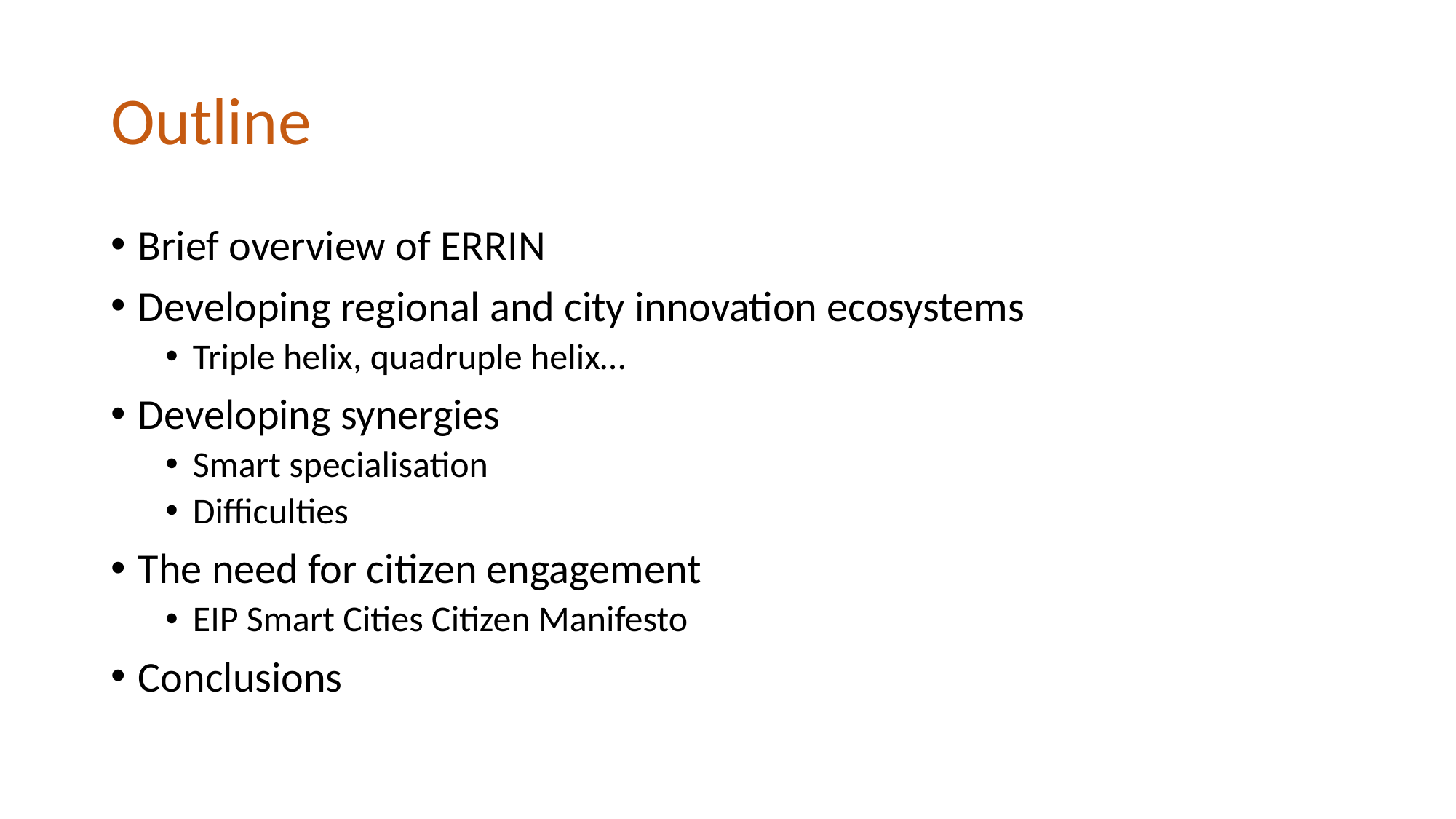

# Outline
Brief overview of ERRIN
Developing regional and city innovation ecosystems
Triple helix, quadruple helix…
Developing synergies
Smart specialisation
Difficulties
The need for citizen engagement
EIP Smart Cities Citizen Manifesto
Conclusions